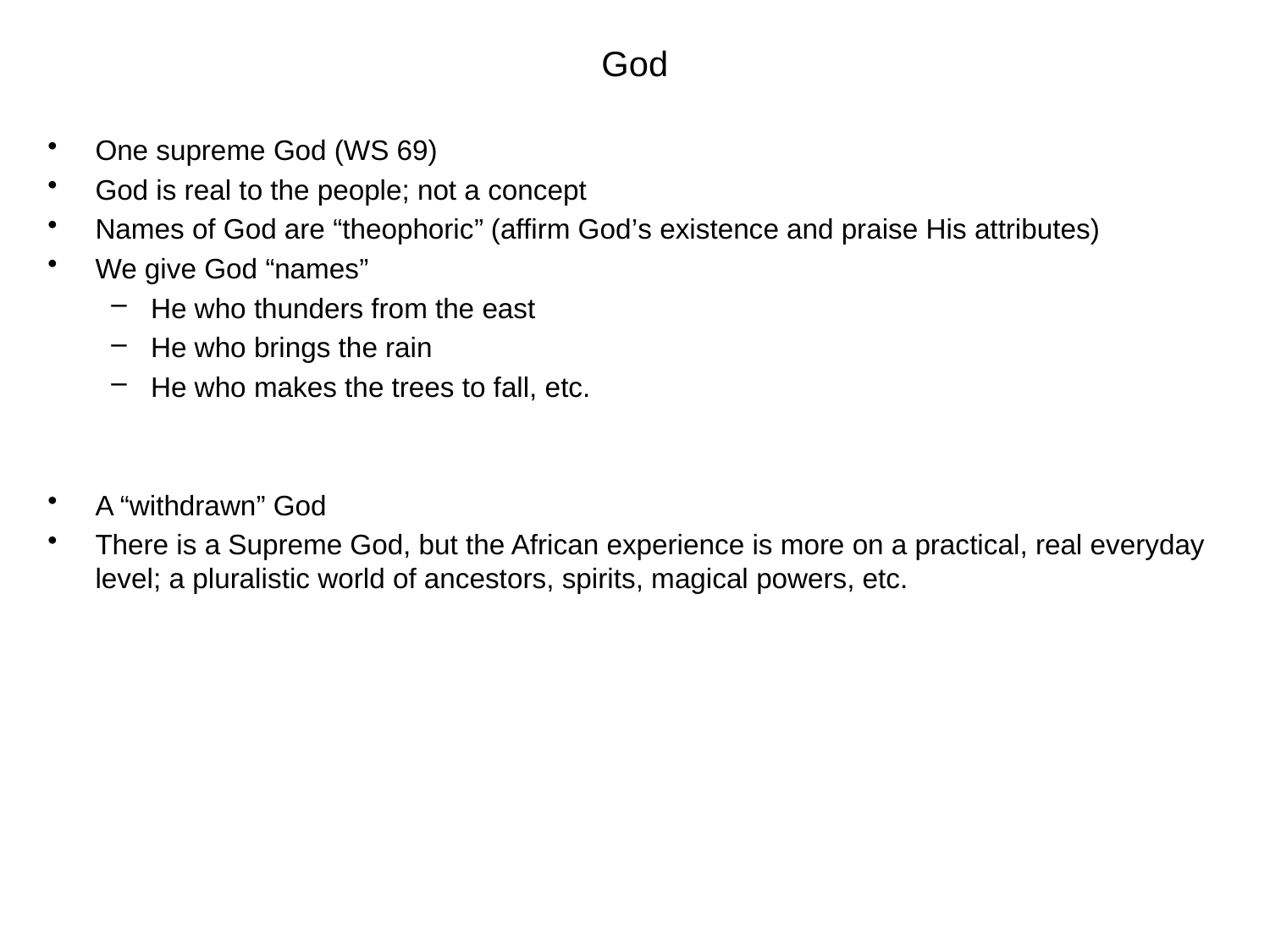

# God
One supreme God (WS 69)
God is real to the people; not a concept
Names of God are “theophoric” (affirm God’s existence and praise His attributes)
We give God “names”
He who thunders from the east
He who brings the rain
He who makes the trees to fall, etc.

A “withdrawn” God
There is a Supreme God, but the African experience is more on a practical, real everyday level; a pluralistic world of ancestors, spirits, magical powers, etc.